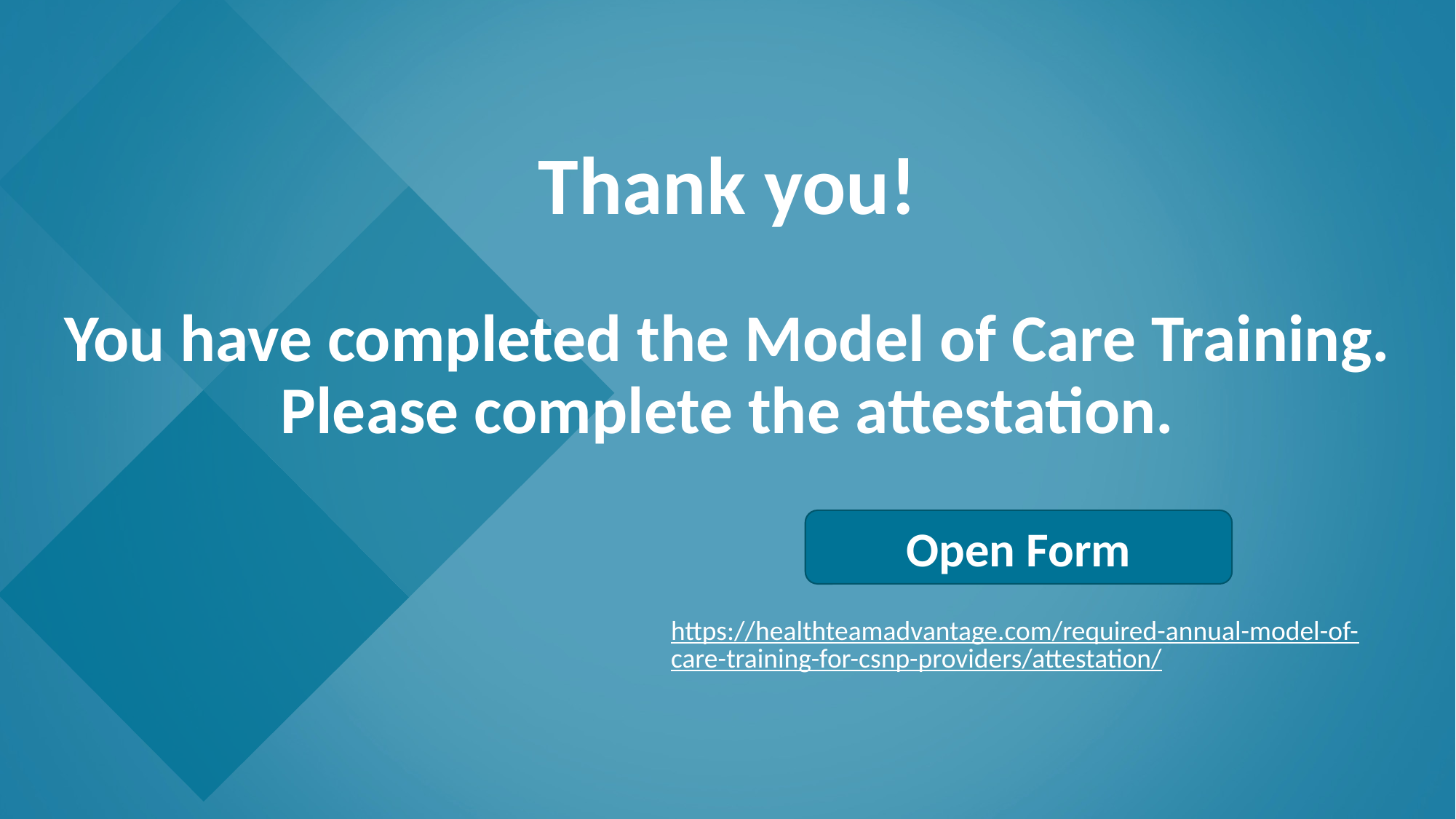

Thank you!

You have completed the Model of Care Training.
Please complete the attestation.
Open Form
https://healthteamadvantage.com/required-annual-model-of-care-training-for-csnp-providers/attestation/